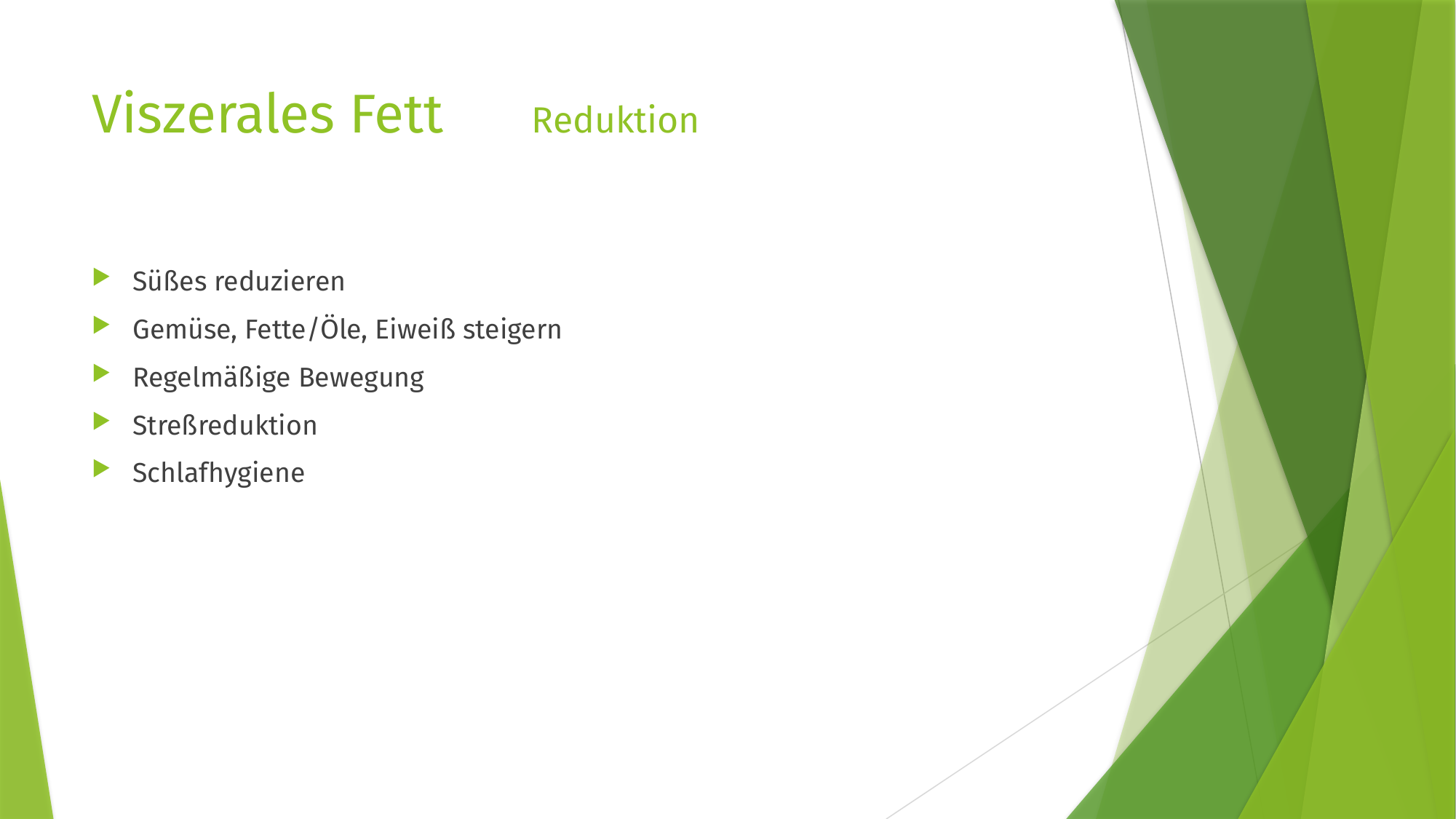

# Viszerales Fett      Reduktion
Süßes reduzieren
Gemüse, Fette/Öle, Eiweiß steigern
Regelmäßige Bewegung
Streßreduktion
Schlafhygiene